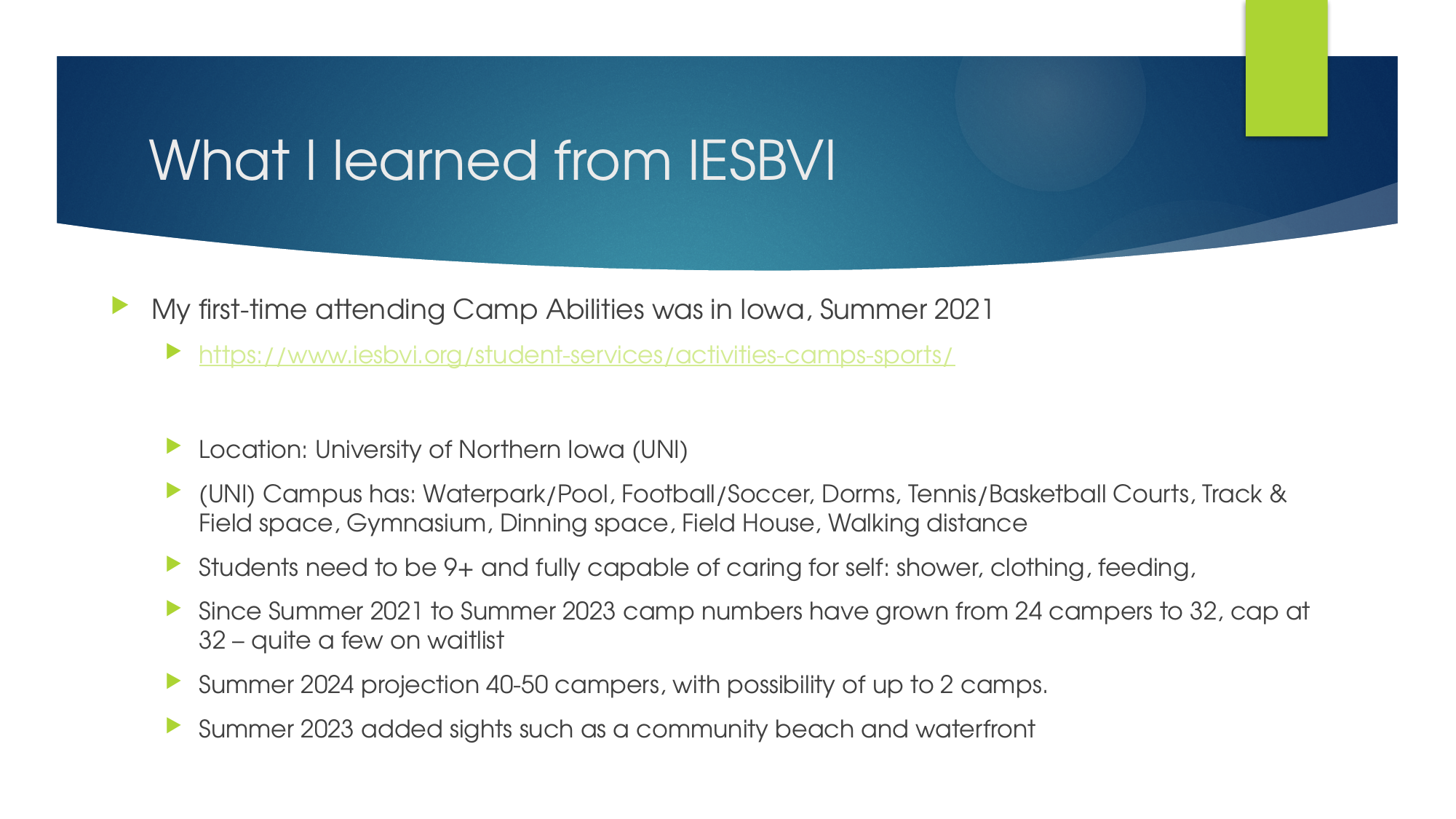

# What I learned from IESBVI
My first-time attending Camp Abilities was in Iowa, Summer 2021
https://www.iesbvi.org/student-services/activities-camps-sports/

Location: University of Northern Iowa (UNI)
(UNI) Campus has: Waterpark/Pool, Football/Soccer, Dorms, Tennis/Basketball Courts, Track & Field space, Gymnasium, Dinning space, Field House, Walking distance
Students need to be 9+ and fully capable of caring for self: shower, clothing, feeding,
Since Summer 2021 to Summer 2023 camp numbers have grown from 24 campers to 32, cap at 32 – quite a few on waitlist
Summer 2024 projection 40-50 campers, with possibility of up to 2 camps.
Summer 2023 added sights such as a community beach and waterfront